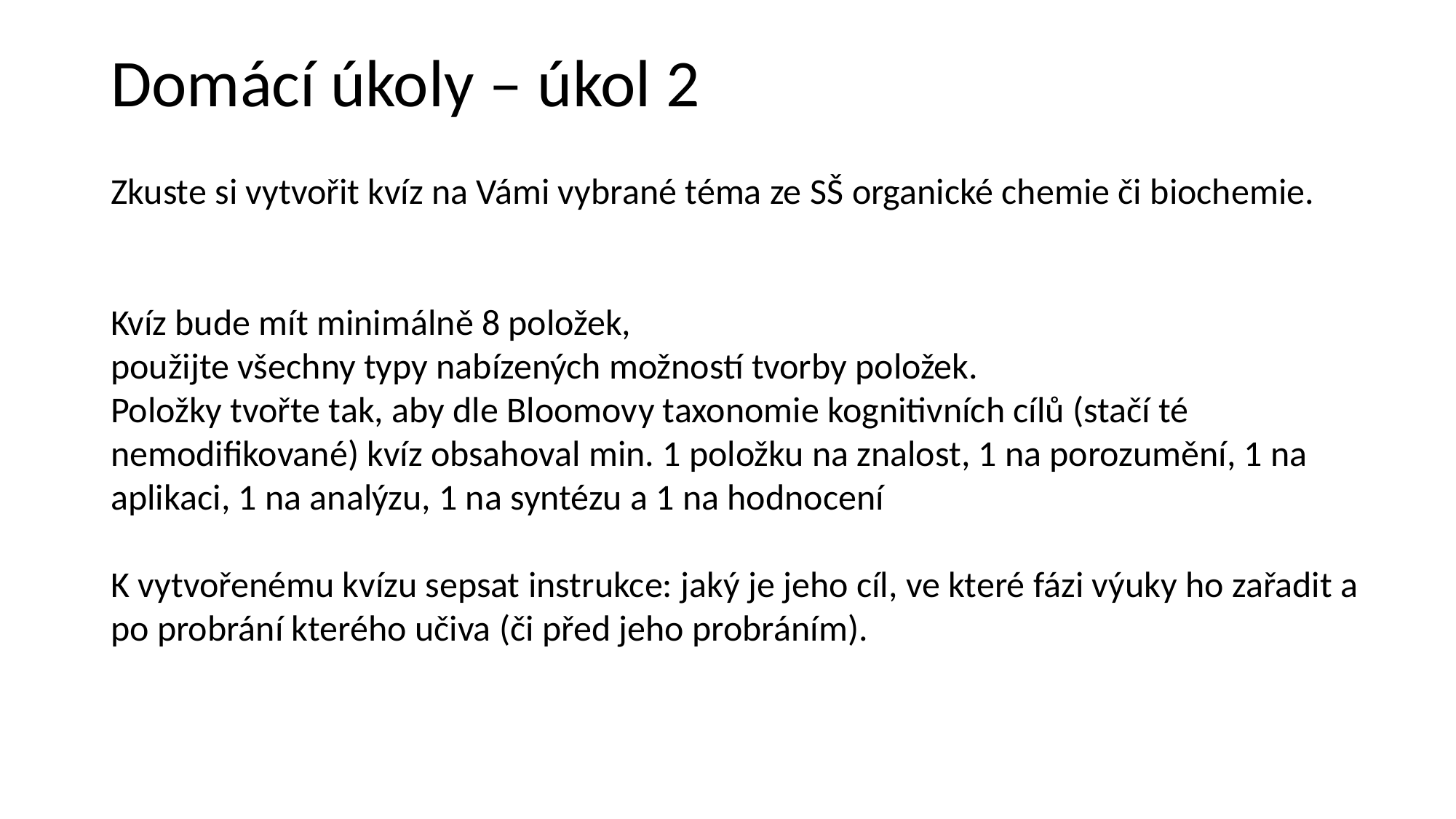

Domácí úkoly – úkol 2
Zkuste si vytvořit kvíz na Vámi vybrané téma ze SŠ organické chemie či biochemie.

Kvíz bude mít minimálně 8 položek,
použijte všechny typy nabízených možností tvorby položek.
Položky tvořte tak, aby dle Bloomovy taxonomie kognitivních cílů (stačí té nemodifikované) kvíz obsahoval min. 1 položku na znalost, 1 na porozumění, 1 na aplikaci, 1 na analýzu, 1 na syntézu a 1 na hodnocení

K vytvořenému kvízu sepsat instrukce: jaký je jeho cíl, ve které fázi výuky ho zařadit a po probrání kterého učiva (či před jeho probráním).